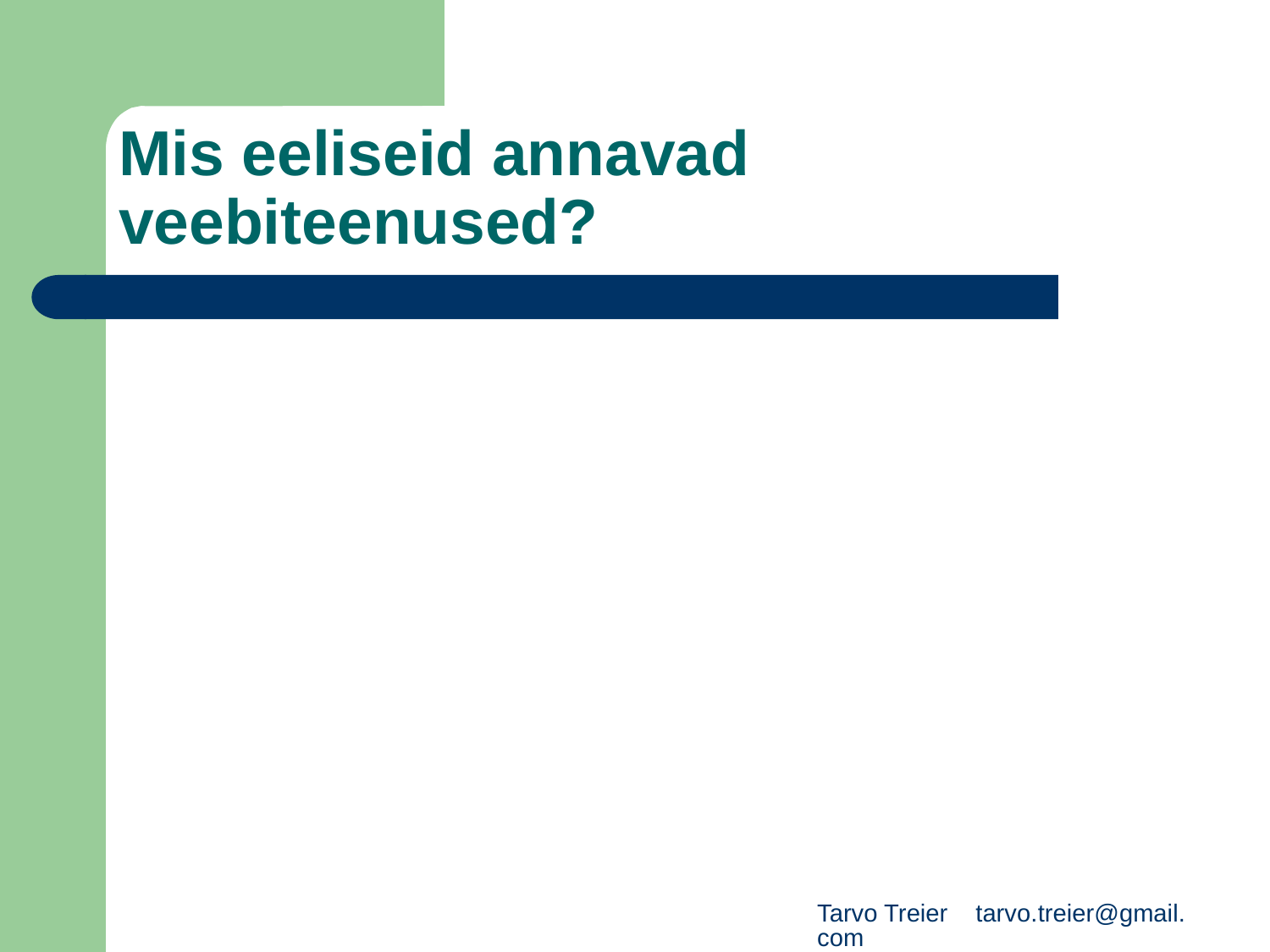

# Mis eeliseid annavad veebiteenused?

Tarvo Treier    tarvo.treier@gmail.com